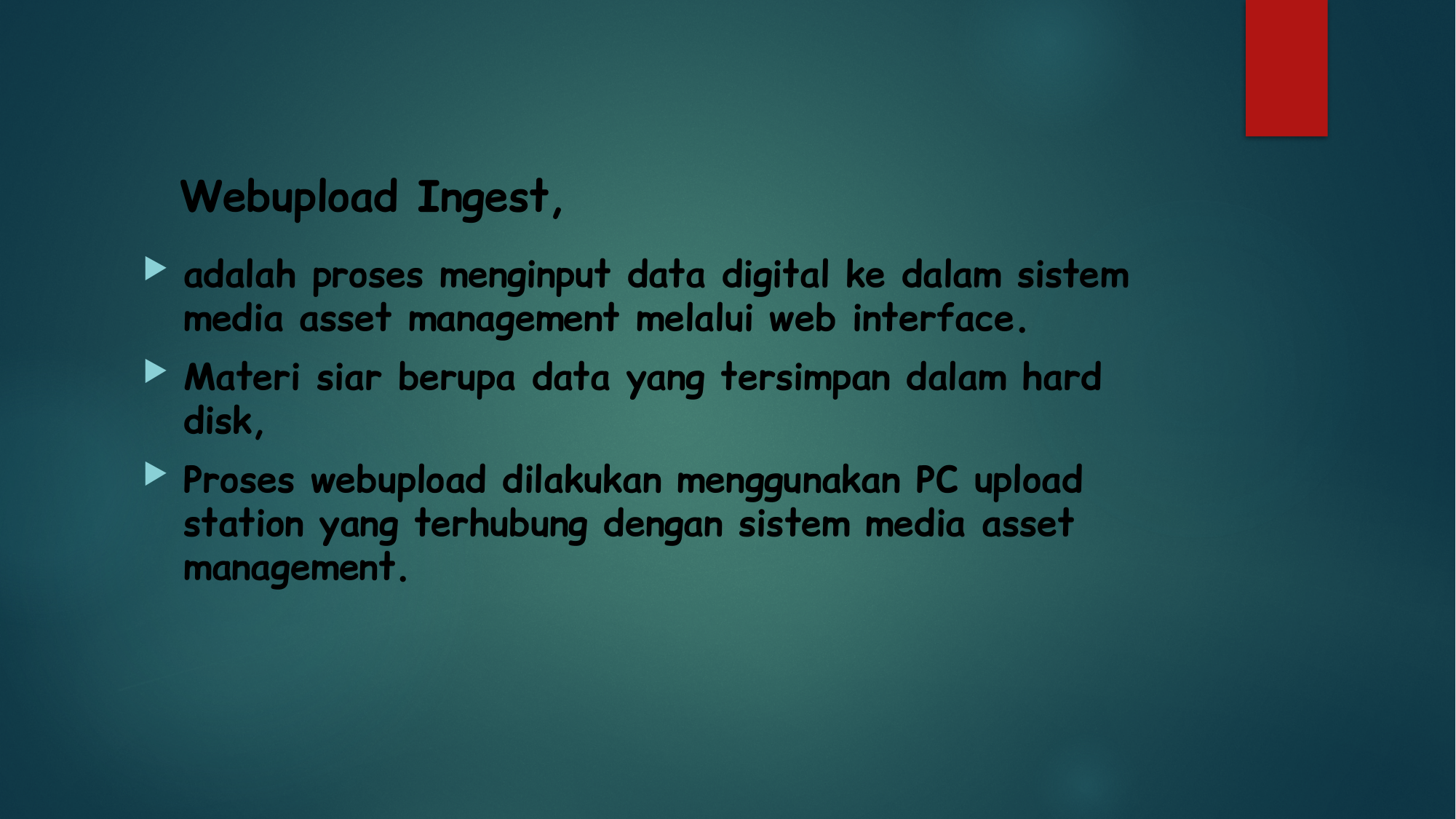

# Webupload Ingest,
adalah proses menginput data digital ke dalam sistem media asset management melalui web interface.
Materi siar berupa data yang tersimpan dalam hard disk,
Proses webupload dilakukan menggunakan PC upload station yang terhubung dengan sistem media asset management.